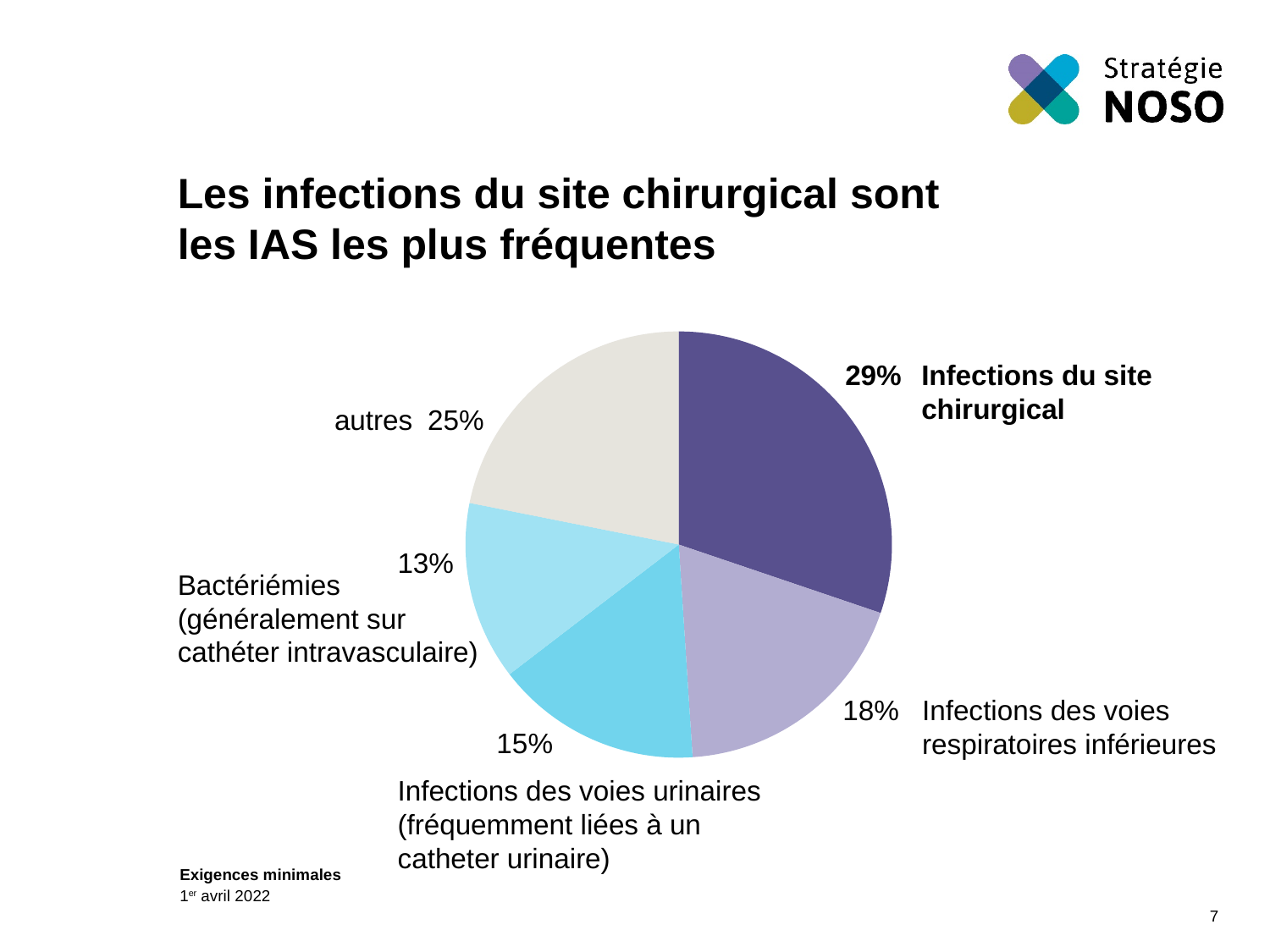

# Les infections du site chirurgical sont les IAS les plus fréquentes

### Chart

| Category |  |
|---|---|
| Postoperative wound infections | 0.29 |
| Lower respiratory tract infections | 0.18 |
| Urinary tract infections (frequently associated with bladder catheters)  | 0.15 |
| Bloodstream infections (usually assoc.w.intravascular catheters) | 0.13 |
| others | 0.21 |
29%
Infections du site chirurgical
autres
25%
13%
Bactériémies
(généralement sur cathéter intravasculaire)
18%
Infections des voies respiratoires inférieures
15%
Infections des voies urinaires
(fréquemment liées à un catheter urinaire)
7